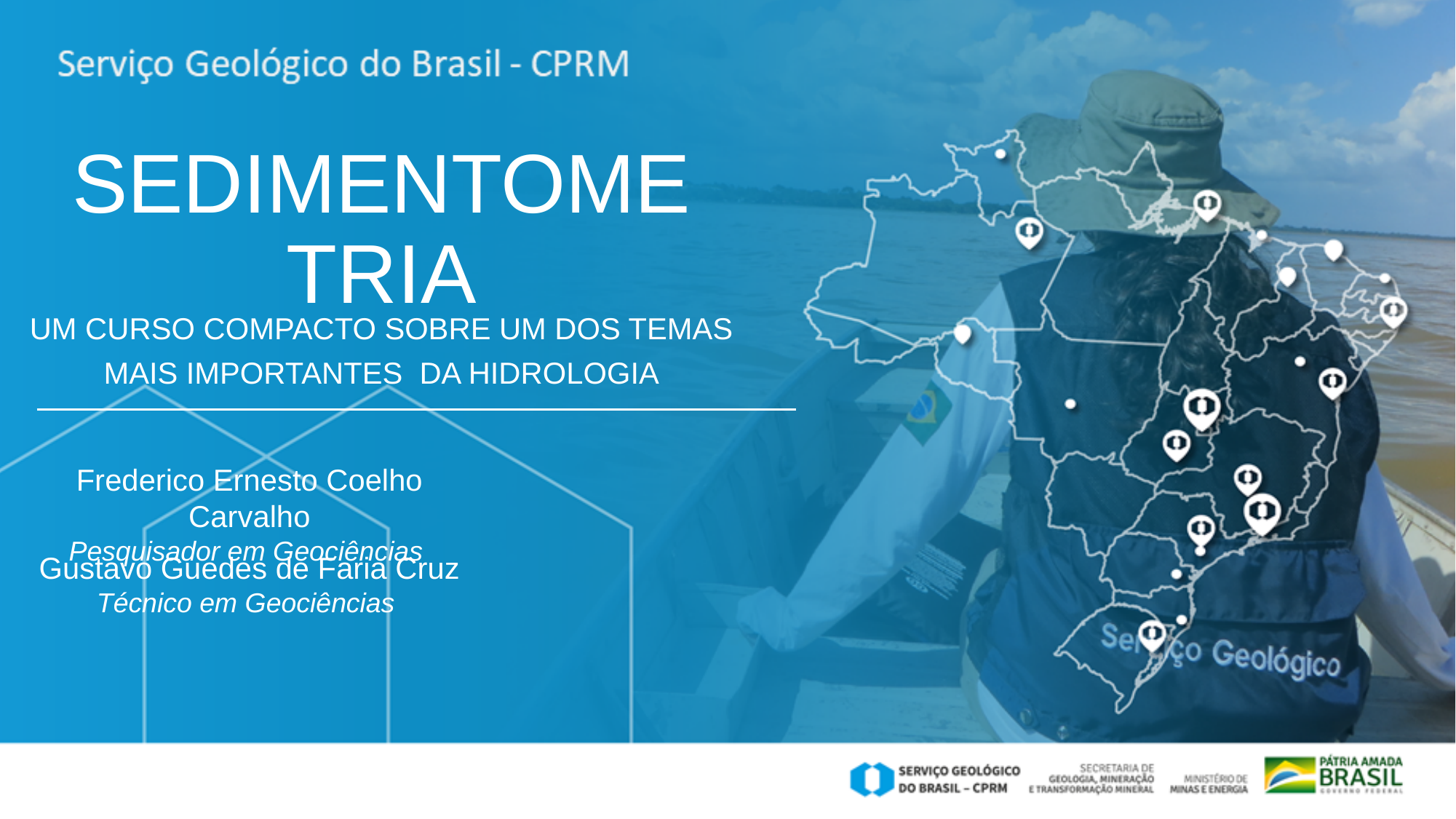

SEDIMENTOMETRIA
UM CURSO COMPACTO SOBRE UM DOS TEMAS MAIS IMPORTANTES  DA HIDROLOGIA
Frederico Ernesto Coelho Carvalho
Pesquisador em Geociências
Gustavo Guedes de Faria Cruz
Técnico em Geociências